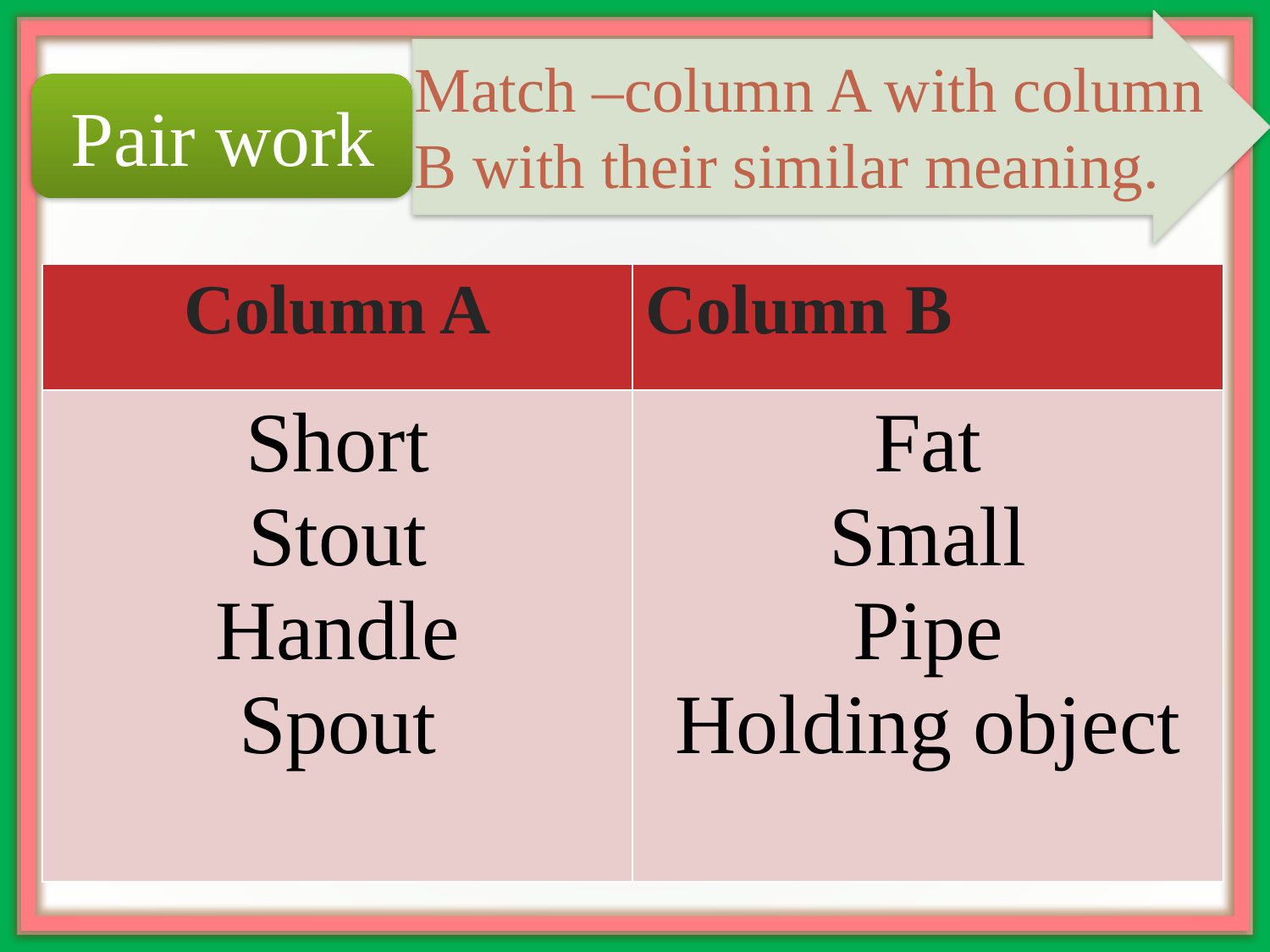

Match –column A with column B with their similar meaning.

Pair work
| Column A | Column B |
| --- | --- |
| Short Stout Handle Spout | Fat Small Pipe Holding object |